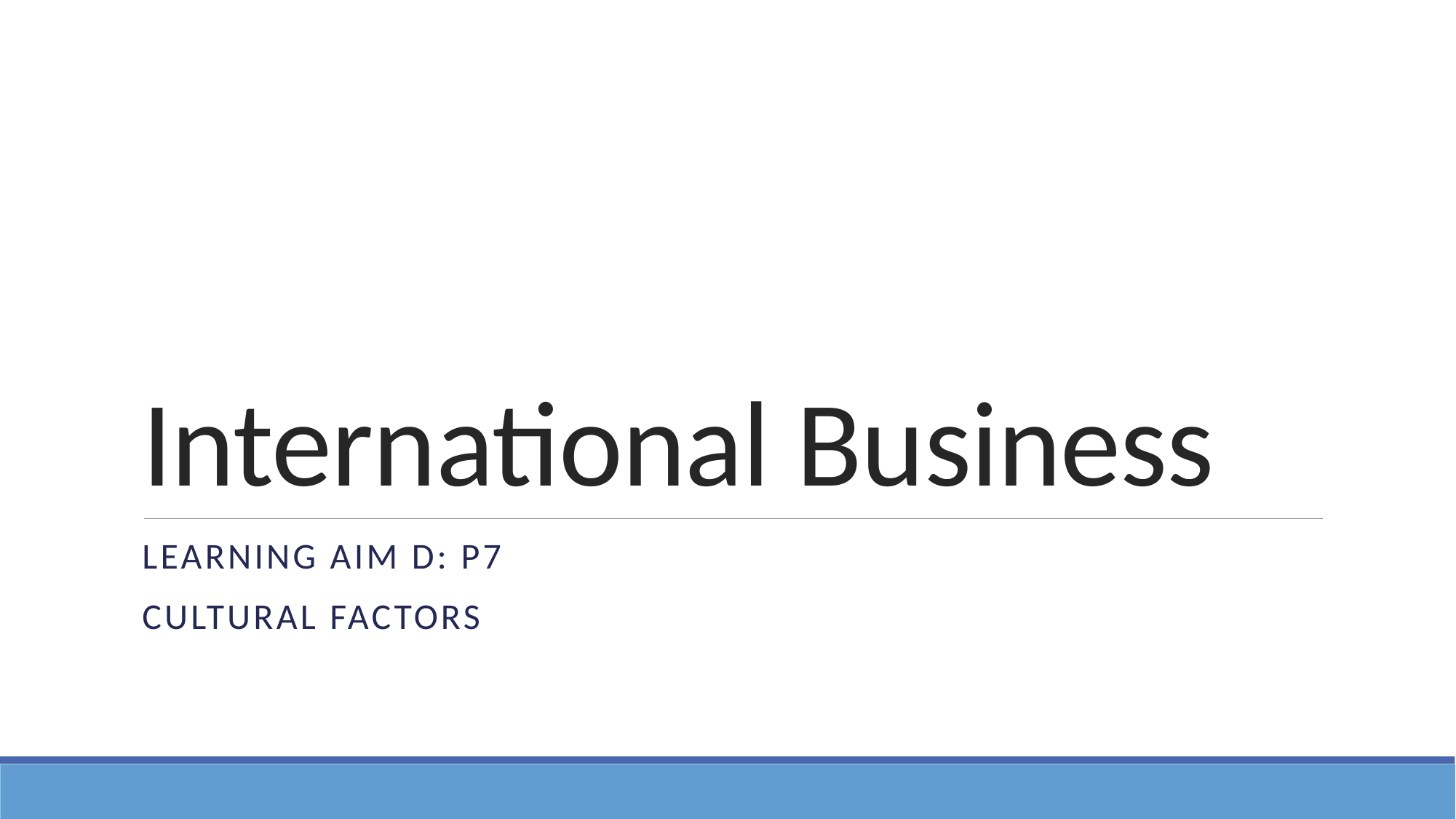

# International Business
Learning Aim D: P7
Cultural Factors